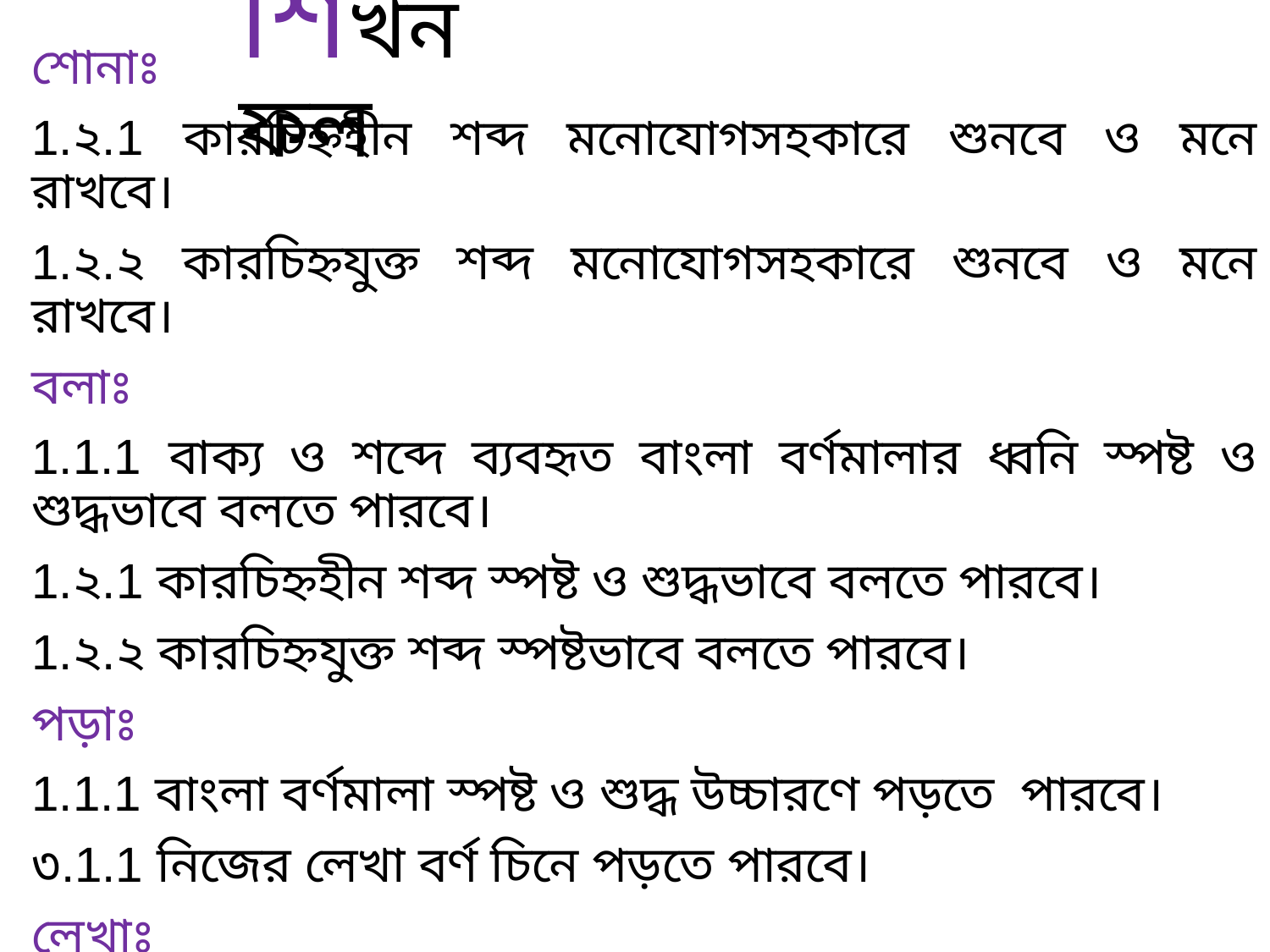

শোনাঃ
1.২.1 কারচিহ্নহীন শব্দ মনোযোগসহকারে শুনবে ও মনে রাখবে।
1.২.২ কারচিহ্নযুক্ত শব্দ মনোযোগসহকারে শুনবে ও মনে রাখবে।
বলাঃ
1.1.1 বাক্য ও শব্দে ব্যবহৃত বাংলা বর্ণমালার ধ্বনি স্পষ্ট ও শুদ্ধভাবে বলতে পারবে।
1.২.1 কারচিহ্নহীন শব্দ স্পষ্ট ও শুদ্ধভাবে বলতে পারবে।
1.২.২ কারচিহ্নযুক্ত শব্দ স্পষ্টভাবে বলতে পারবে।
পড়াঃ
1.1.1 বাংলা বর্ণমালা স্পষ্ট ও শুদ্ধ উচ্চারণে পড়তে  পারবে।
৩.1.1 নিজের লেখা বর্ণ চিনে পড়তে পারবে।
লেখাঃ
1.1.1  স্পষ্ট ও সঠিক আকৃতিতে বাংলা বর্ণমালা লিখতে পারবে।
# শিখন ফল